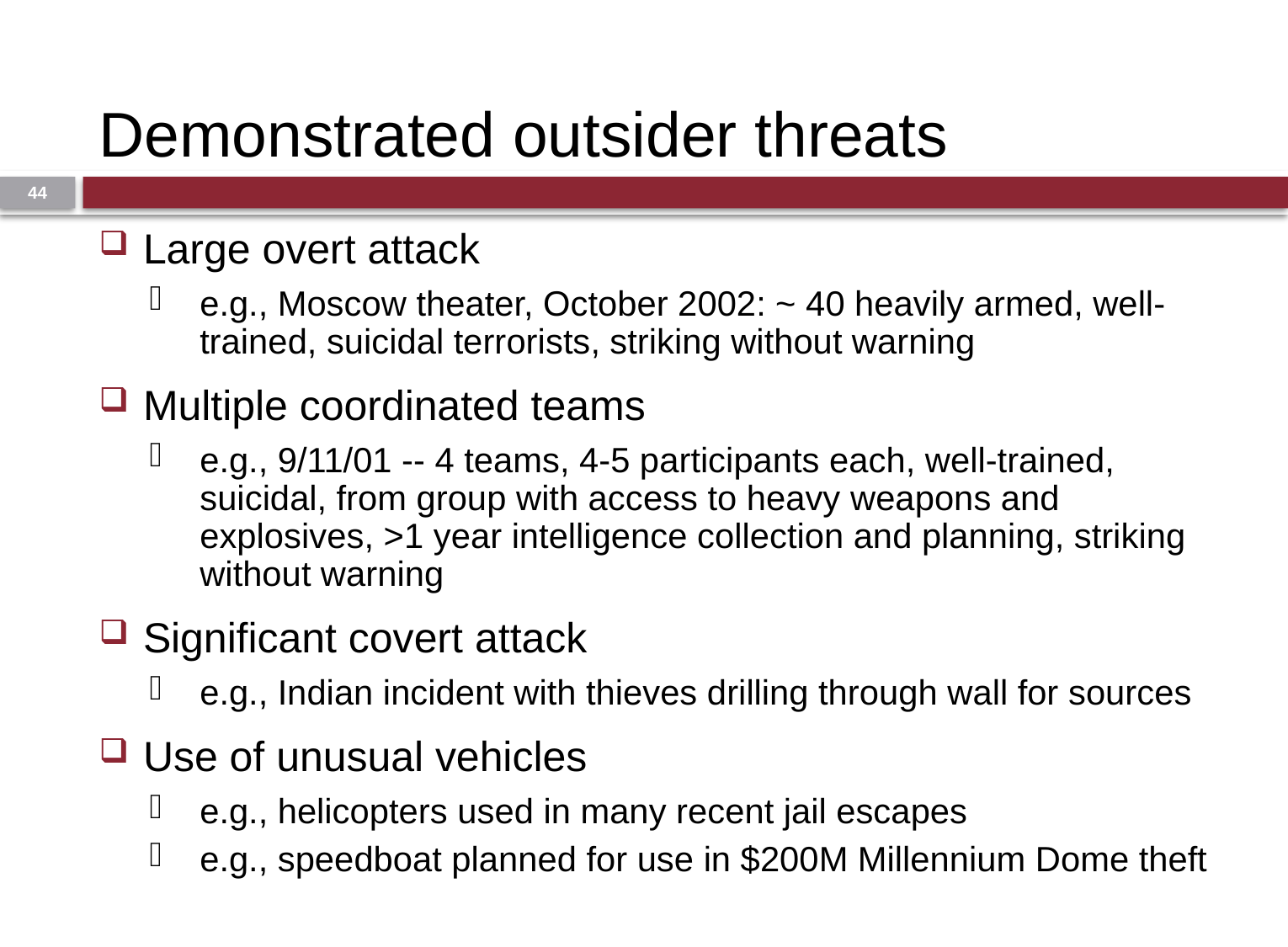

# Demonstrated outsider threats
44
Large overt attack
e.g., Moscow theater, October 2002: ~ 40 heavily armed, well-trained, suicidal terrorists, striking without warning
Multiple coordinated teams
e.g., 9/11/01 -- 4 teams, 4-5 participants each, well-trained, suicidal, from group with access to heavy weapons and explosives, >1 year intelligence collection and planning, striking without warning
Significant covert attack
e.g., Indian incident with thieves drilling through wall for sources
Use of unusual vehicles
e.g., helicopters used in many recent jail escapes
e.g., speedboat planned for use in $200M Millennium Dome theft